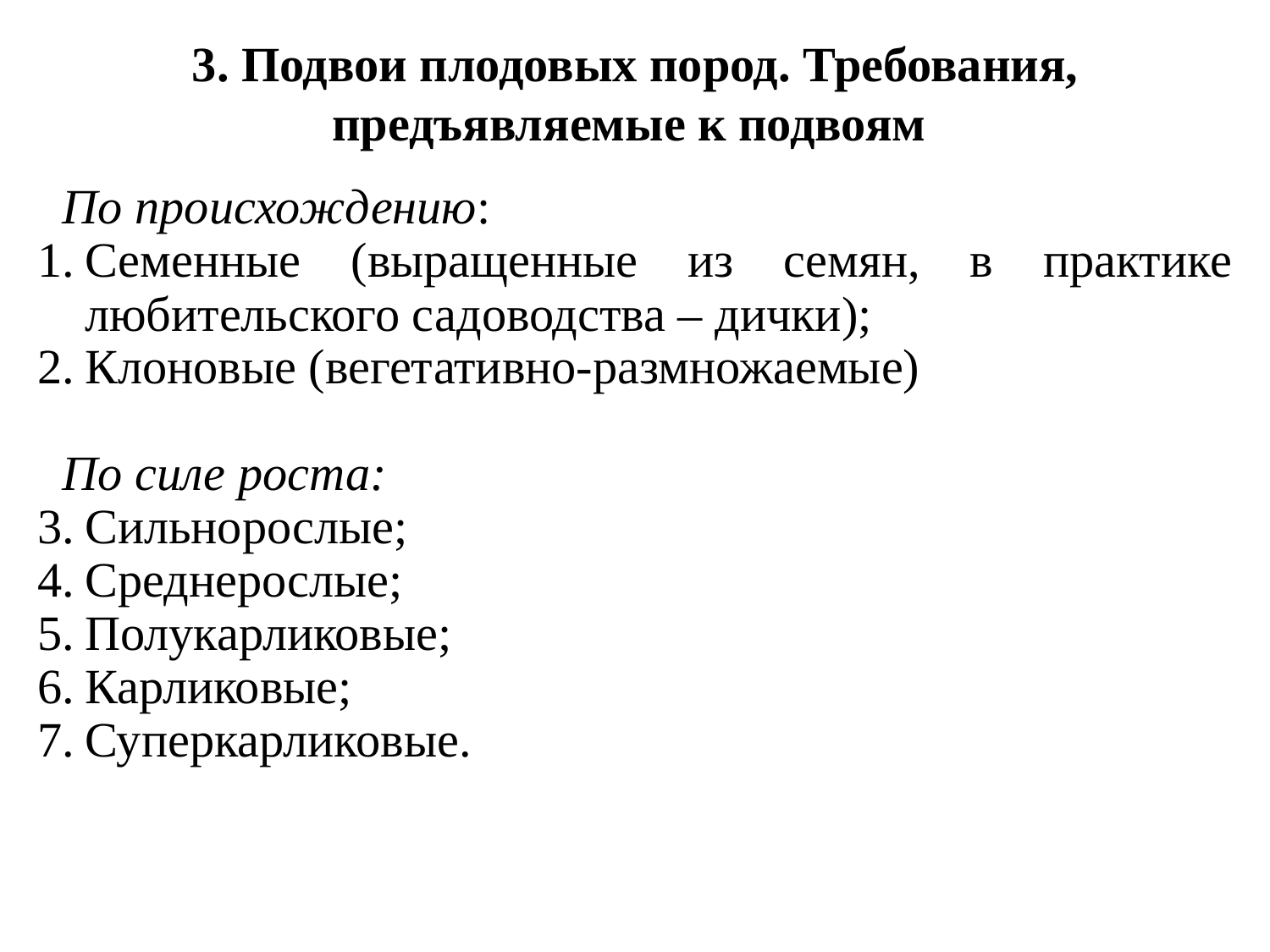

3. Подвои плодовых пород. Требования, предъявляемые к подвоям
По происхождению:
Семенные (выращенные из семян, в практике любительского садоводства – дички);
Клоновые (вегетативно-размножаемые)

По силе роста:
Сильнорослые;
Среднерослые;
Полукарликовые;
Карликовые;
Суперкарликовые.